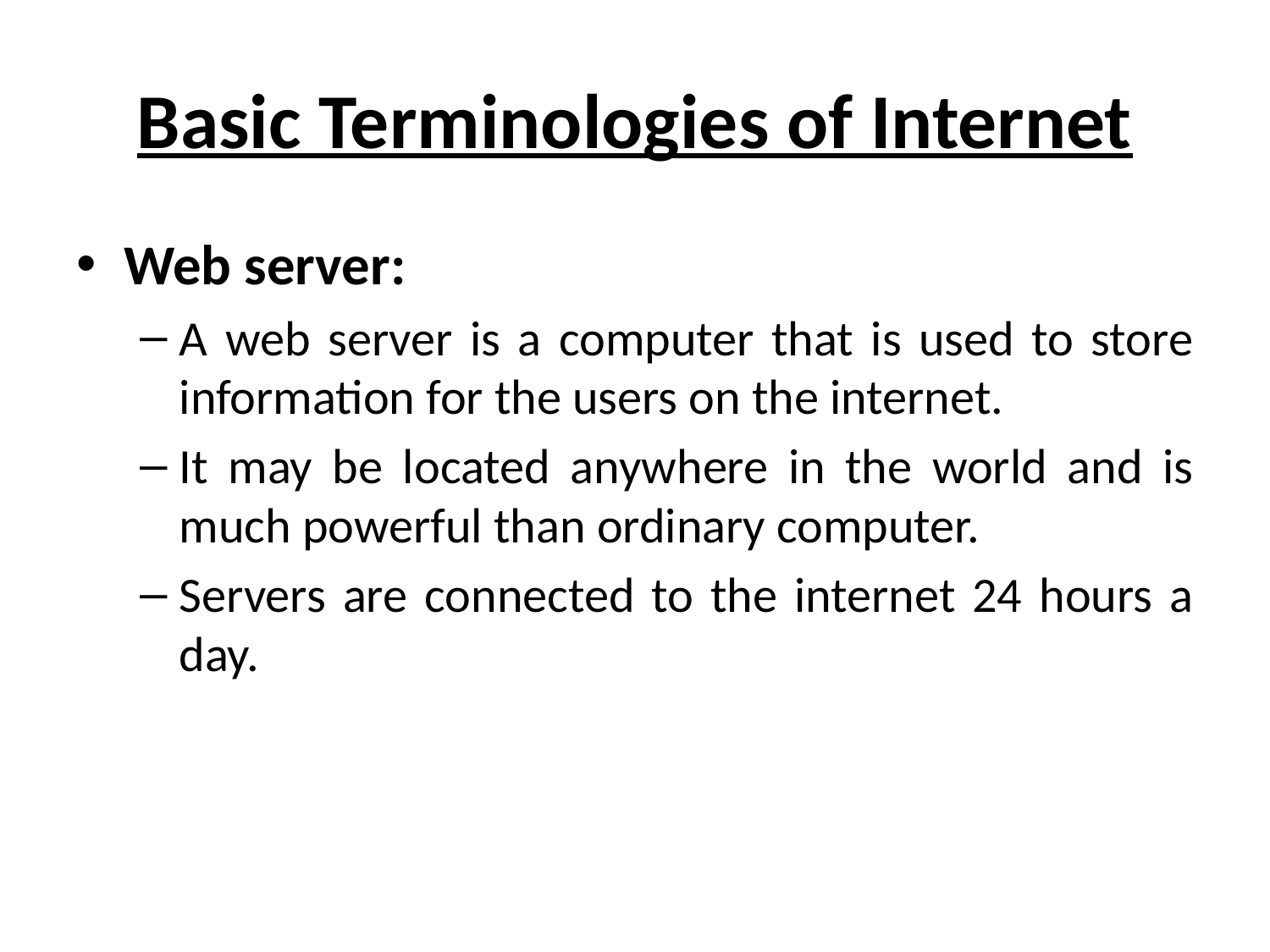

# Basic Terminologies of Internet
Web server:
A web server is a computer that is used to store information for the users on the internet.
It may be located anywhere in the world and is much powerful than ordinary computer.
Servers are connected to the internet 24 hours a day.